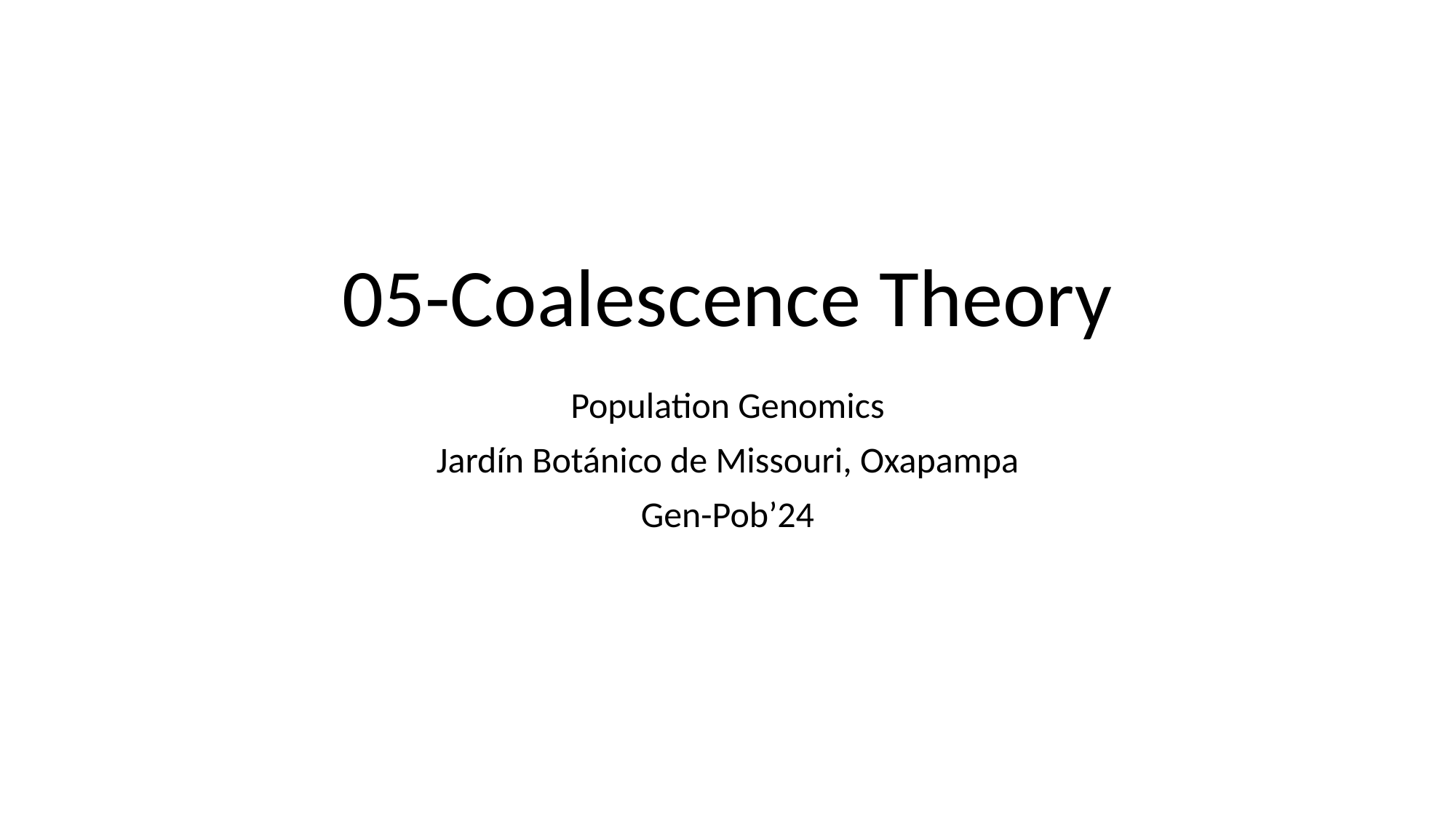

# 05-Coalescence Theory
Population Genomics
Jardín Botánico de Missouri, Oxapampa
Gen-Pob’24